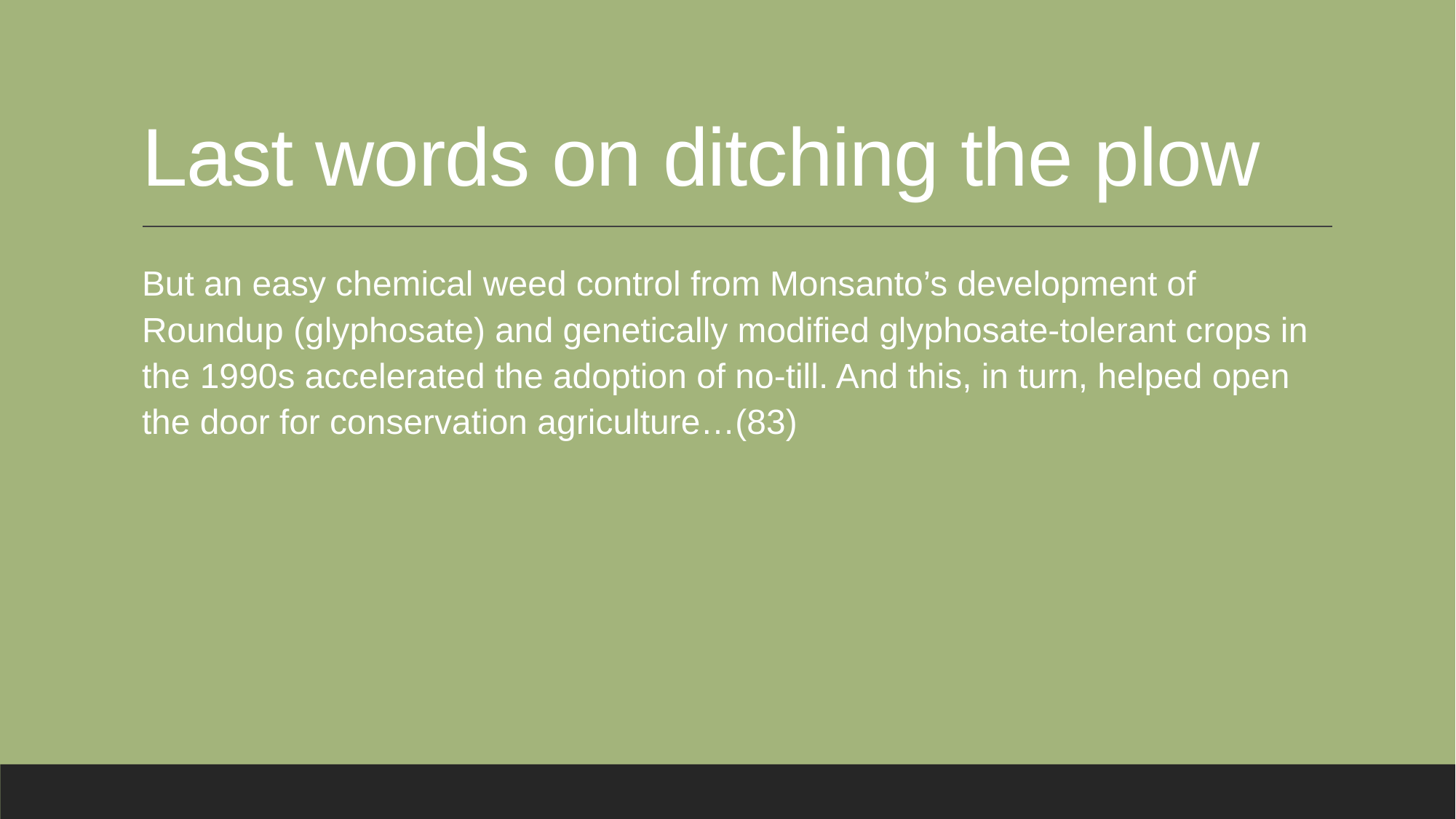

# Last words on ditching the plow
But an easy chemical weed control from Monsanto’s development of Roundup (glyphosate) and genetically modified glyphosate-tolerant crops in the 1990s accelerated the adoption of no-till. And this, in turn, helped open the door for conservation agriculture…(83)